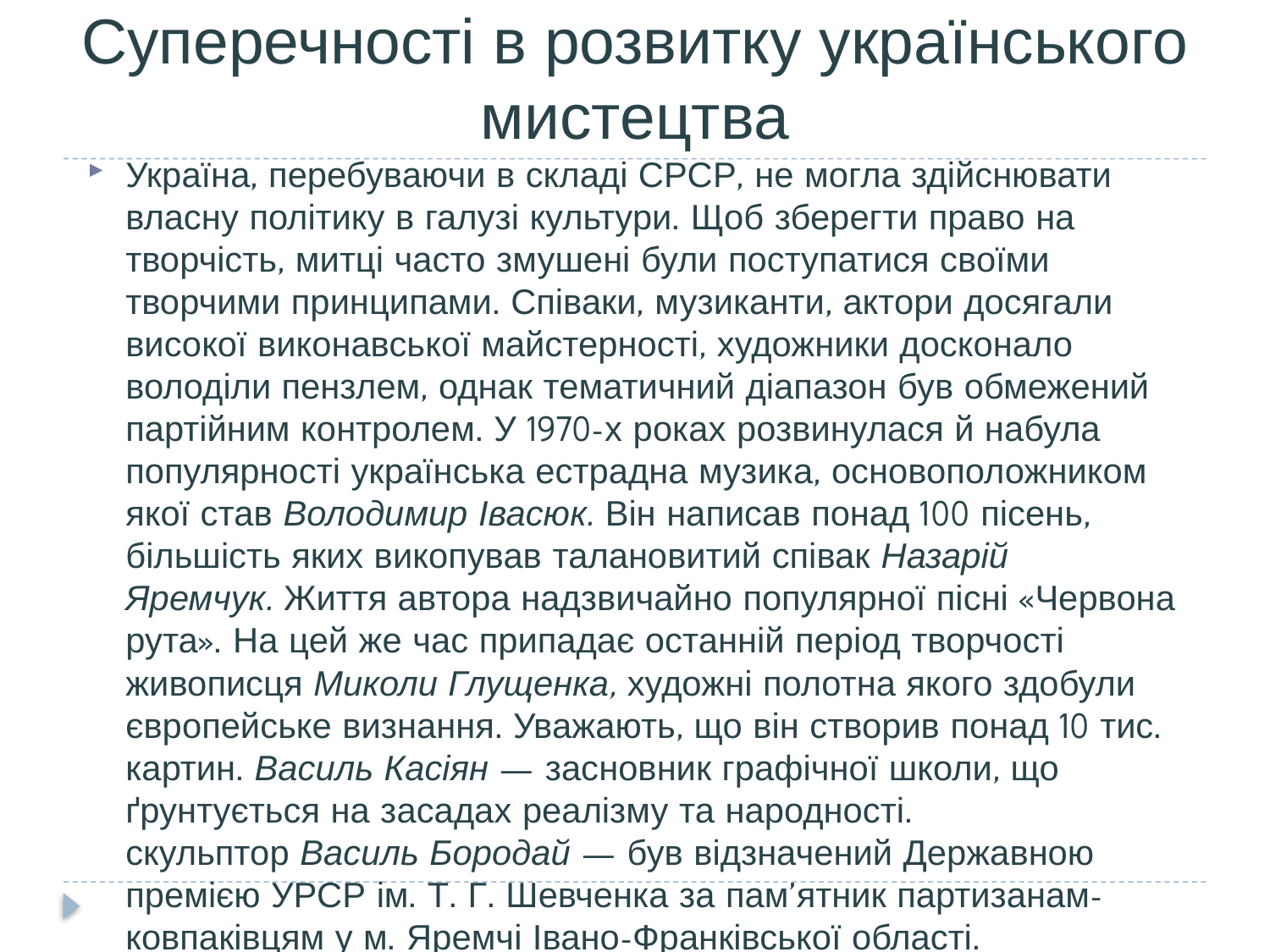

# Суперечності в розвитку українського мистецтва
Україна, перебуваючи в складі СРСР, не могла здійснювати власну політику в галузі культури. Щоб зберегти право на творчість, митці часто змушені були поступатися своїми творчими принципами. Співаки, музиканти, актори досягали високої виконавської майстерності, художники досконало володіли пензлем, однак тематичний діапазон був обмежений партійним контролем. У 1970-х роках розвинулася й набула популярності українська естрадна музика, основоположником якої став Володимир Івасюк. Він написав понад 100 пісень, більшість яких викопував талановитий співак Назарій Яремчук. Життя автора надзвичайно популярної пісні «Червона рута». На цей же час припадає останній період творчості живописця Миколи Глущенка, художні полотна якого здобули європейське визнання. Уважають, що він створив понад 10 тис. картин. Василь Касіян — засновник графічної школи, що ґрунтується на засадах реалізму та народності. скульптор Василь Бородай — був відзначений Державною премією УРСР ім. Т. Г. Шевченка за пам’ятник партизанам-ковпаківцям у м. Яремчі Івано-Франківської області.